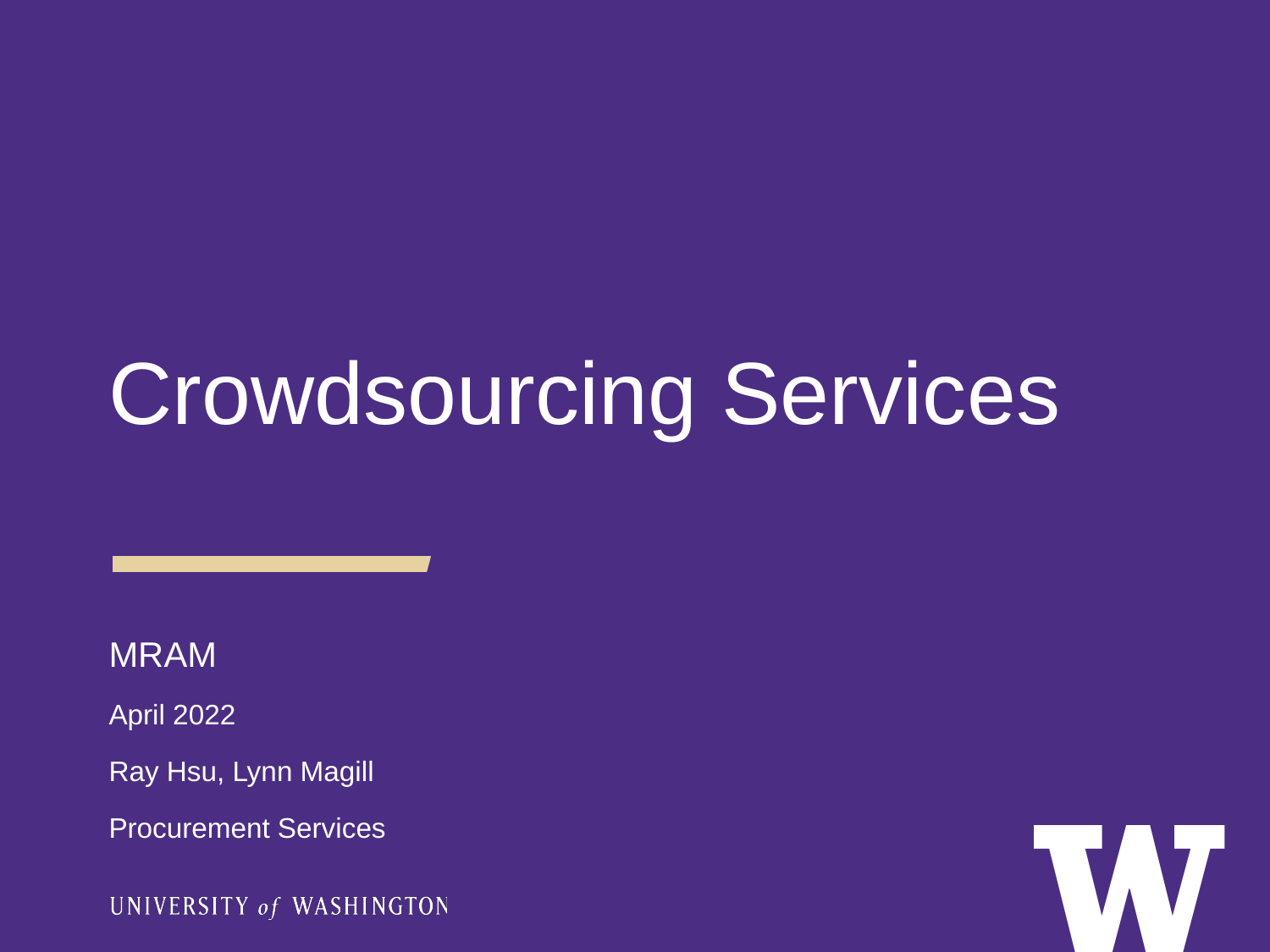

Crowdsourcing Services
MRAM
April 2022
Ray Hsu, Lynn Magill
Procurement Services